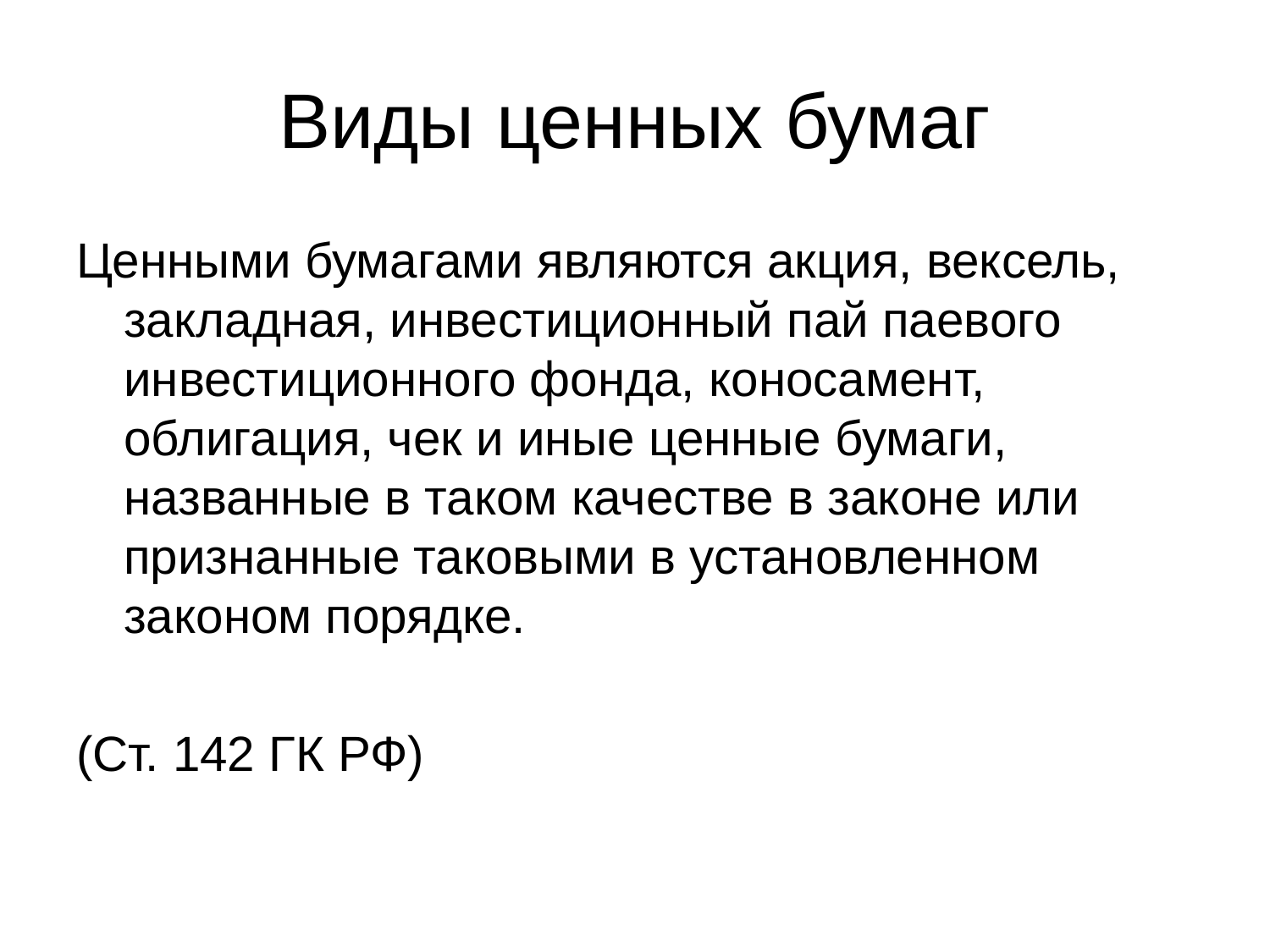

# Виды ценных бумаг
Ценными бумагами являются акция, вексель, закладная, инвестиционный пай паевого инвестиционного фонда, коносамент, облигация, чек и иные ценные бумаги, названные в таком качестве в законе или признанные таковыми в установленном законом порядке.

(Ст. 142 ГК РФ)